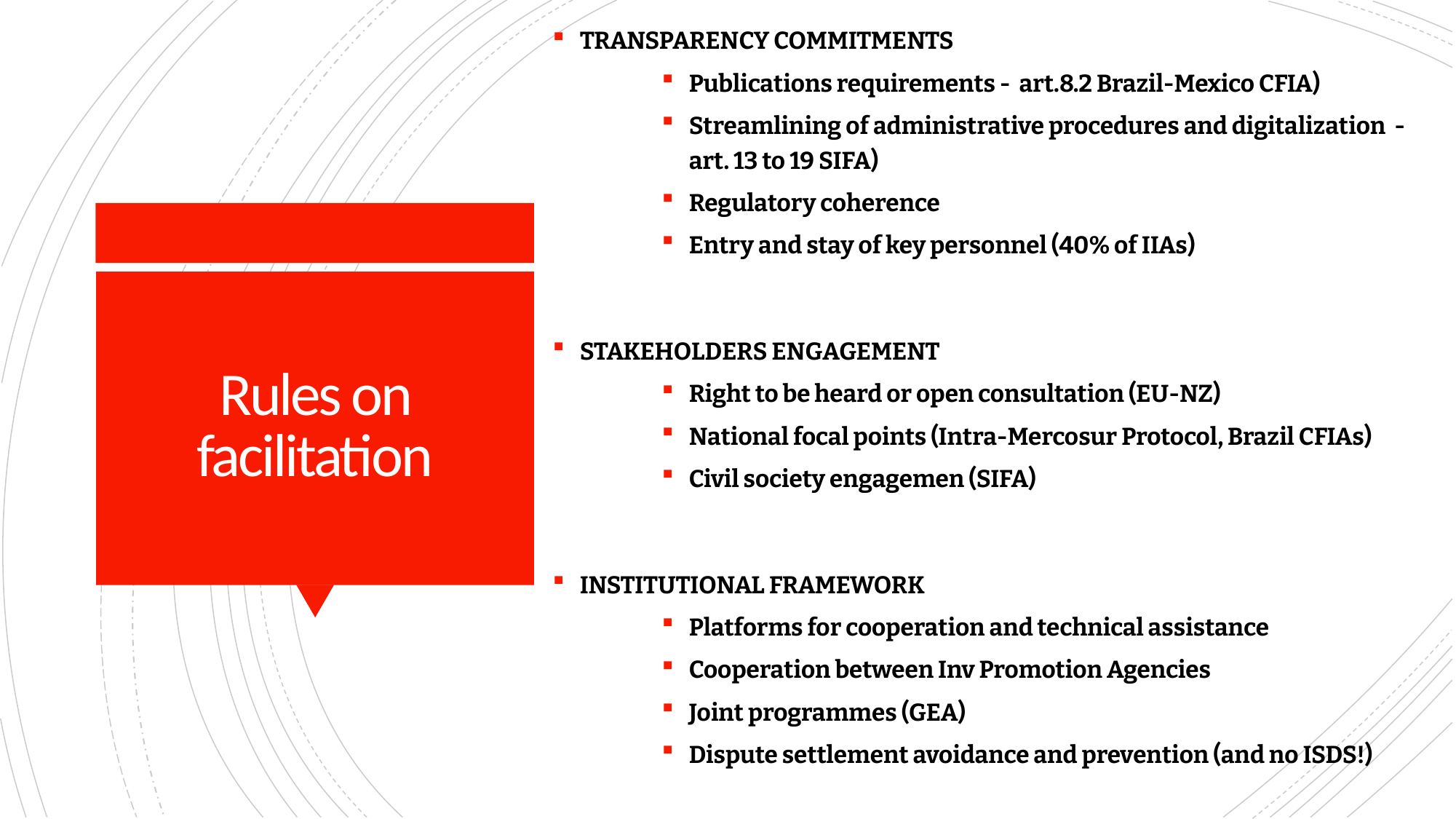

TRANSPARENCY COMMITMENTS
Publications requirements -  art.8.2 Brazil-Mexico CFIA)
Streamlining of administrative procedures and digitalization  - art. 13 to 19 SIFA)
Regulatory coherence
Entry and stay of key personnel (40% of IIAs)

STAKEHOLDERS ENGAGEMENT
Right to be heard or open consultation (EU-NZ)
National focal points (Intra-Mercosur Protocol, Brazil CFIAs)
Civil society engagemen (SIFA)

INSTITUTIONAL FRAMEWORK
Platforms for cooperation and technical assistance
Cooperation between Inv Promotion Agencies
Joint programmes (GEA)
Dispute settlement avoidance and prevention (and no ISDS!)

# Rules on facilitation